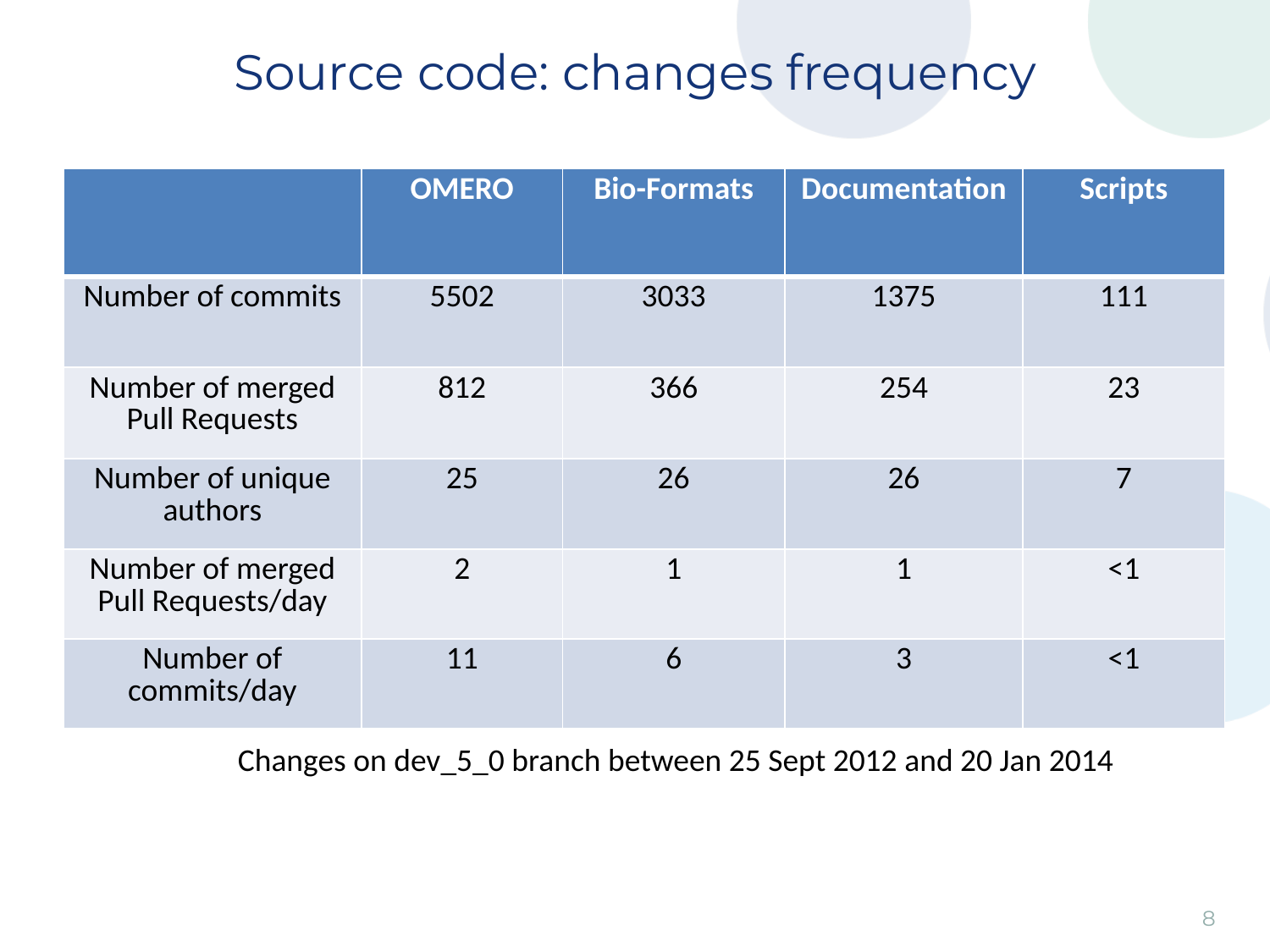

# Source code: changes frequency
|  | OMERO | Bio-Formats | Documentation | Scripts |
| --- | --- | --- | --- | --- |
| Number of commits | 5502 | 3033 | 1375 | 111 |
| Number of merged Pull Requests | 812 | 366 | 254 | 23 |
| Number of unique authors | 25 | 26 | 26 | 7 |
| Number of merged Pull Requests/day | 2 | 1 | 1 | <1 |
| Number of commits/day | 11 | 6 | 3 | <1 |
Changes on dev_5_0 branch between 25 Sept 2012 and 20 Jan 2014
8